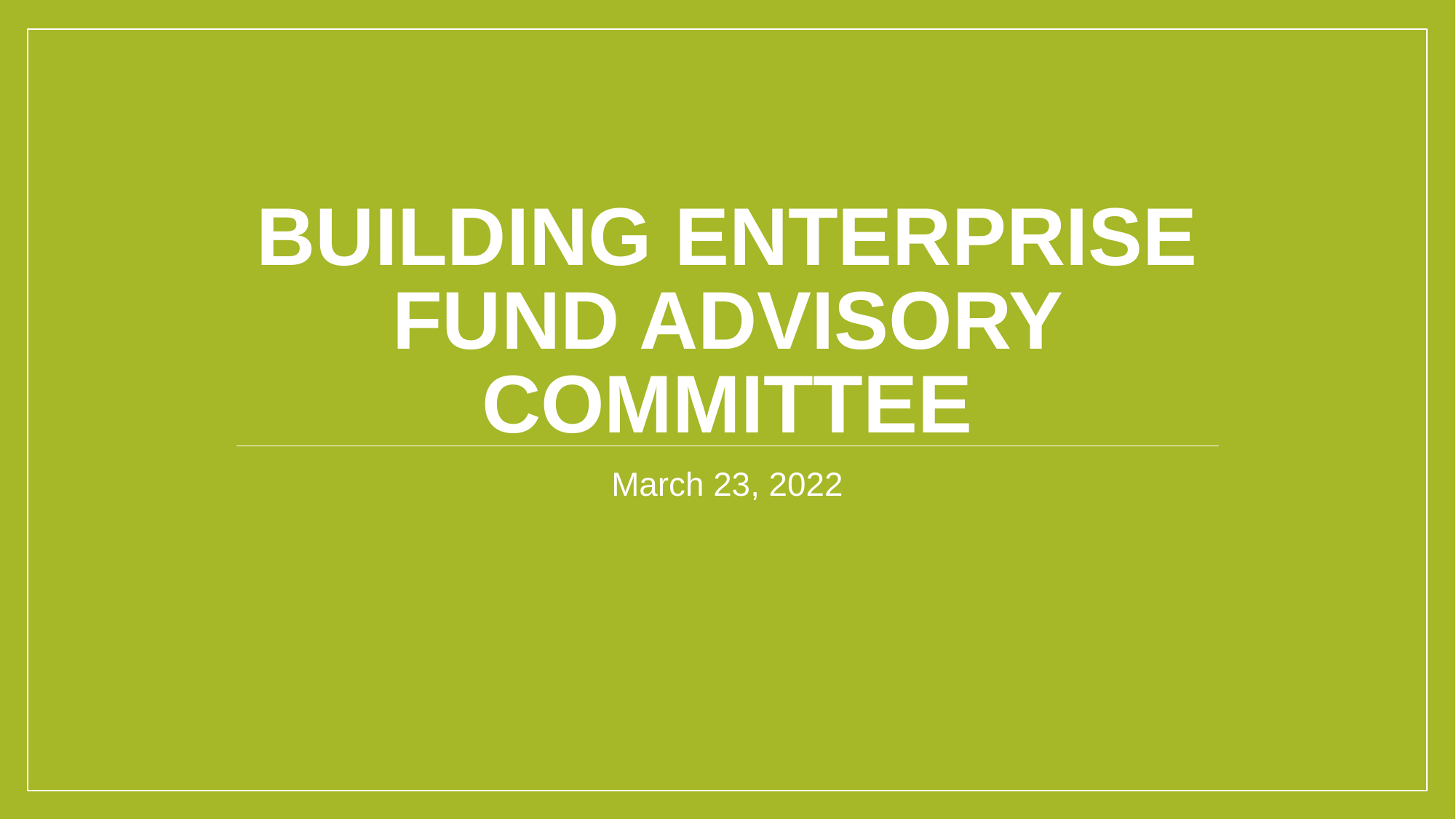

# BUILDING ENTERPRISE FUND ADVISORY COMMITTEE
March 23, 2022